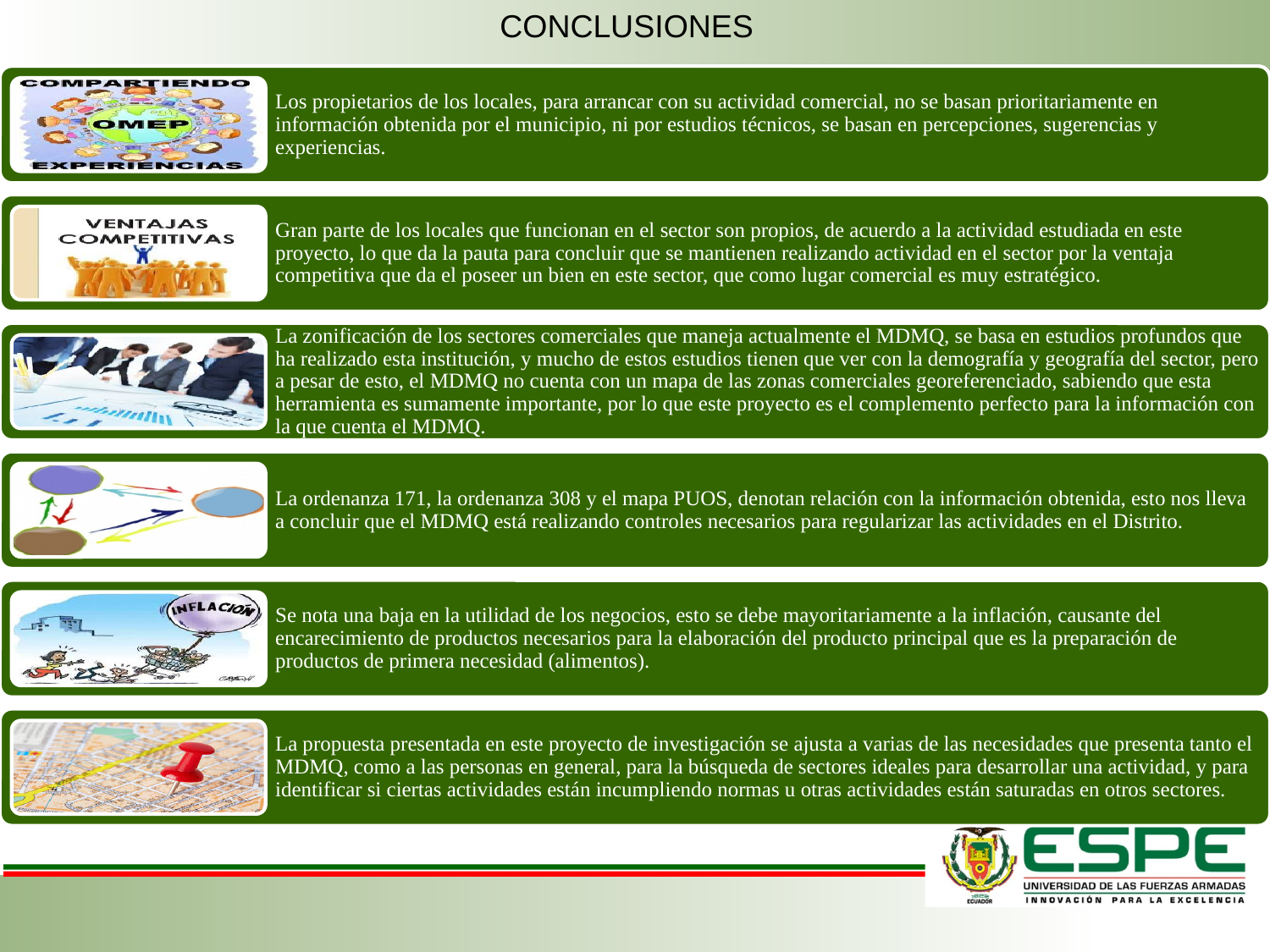

CONCLUSIONES
Los propietarios de los locales, para arrancar con su actividad comercial, no se basan prioritariamente en información obtenida por el municipio, ni por estudios técnicos, se basan en percepciones, sugerencias y experiencias.
Gran parte de los locales que funcionan en el sector son propios, de acuerdo a la actividad estudiada en este proyecto, lo que da la pauta para concluir que se mantienen realizando actividad en el sector por la ventaja competitiva que da el poseer un bien en este sector, que como lugar comercial es muy estratégico.
La zonificación de los sectores comerciales que maneja actualmente el MDMQ, se basa en estudios profundos que ha realizado esta institución, y mucho de estos estudios tienen que ver con la demografía y geografía del sector, pero a pesar de esto, el MDMQ no cuenta con un mapa de las zonas comerciales georeferenciado, sabiendo que esta herramienta es sumamente importante, por lo que este proyecto es el complemento perfecto para la información con la que cuenta el MDMQ.
La ordenanza 171, la ordenanza 308 y el mapa PUOS, denotan relación con la información obtenida, esto nos lleva a concluir que el MDMQ está realizando controles necesarios para regularizar las actividades en el Distrito.
Se nota una baja en la utilidad de los negocios, esto se debe mayoritariamente a la inflación, causante del encarecimiento de productos necesarios para la elaboración del producto principal que es la preparación de productos de primera necesidad (alimentos).
La propuesta presentada en este proyecto de investigación se ajusta a varias de las necesidades que presenta tanto el MDMQ, como a las personas en general, para la búsqueda de sectores ideales para desarrollar una actividad, y para identificar si ciertas actividades están incumpliendo normas u otras actividades están saturadas en otros sectores.